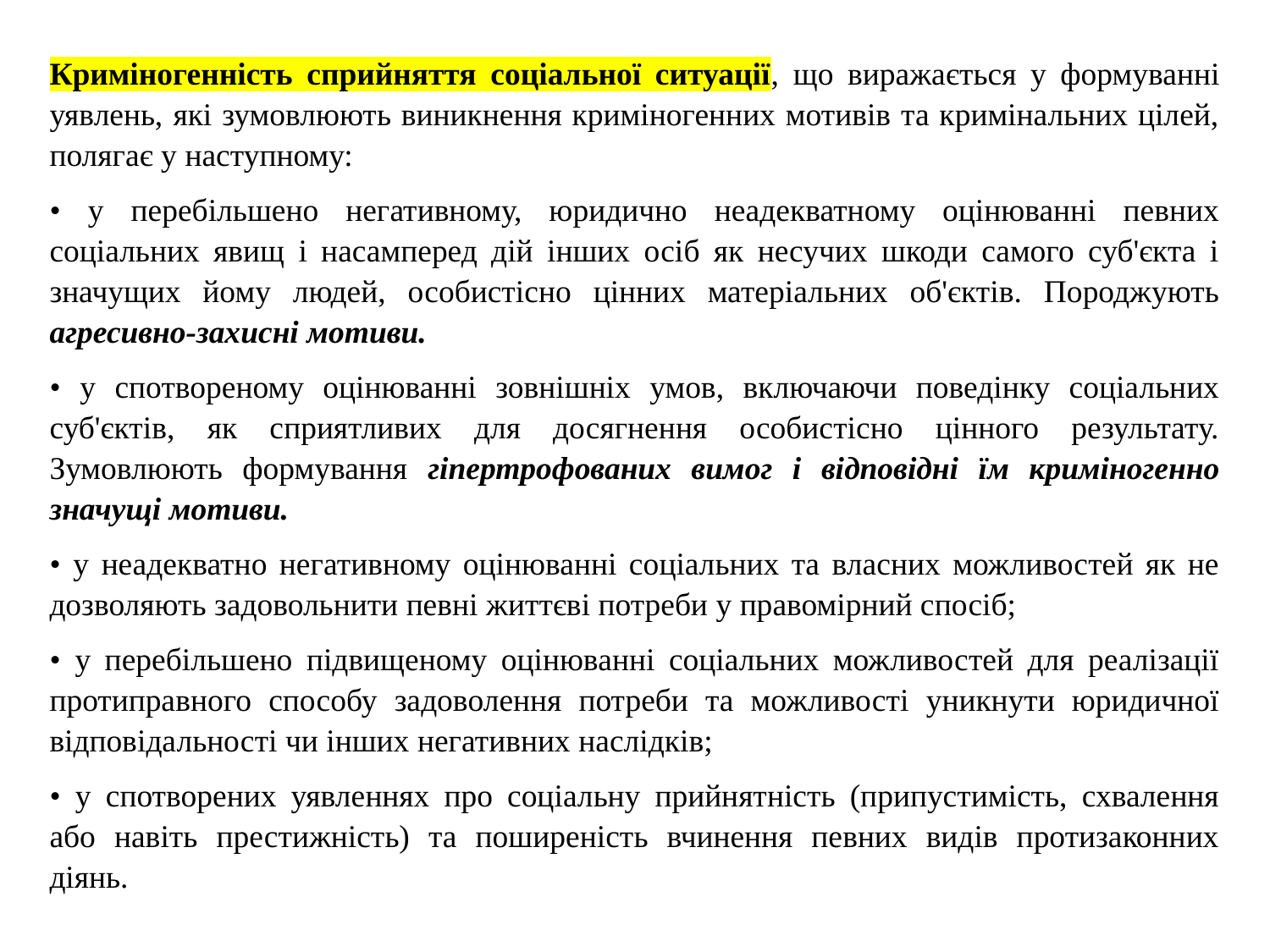

Криміногенність сприйняття соціальної ситуації, що виражається у формуванні уявлень, які зумовлюють виникнення криміногенних мотивів та кримінальних цілей, полягає у наступному:
• у перебільшено негативному, юридично неадекватному оцінюванні певних соціальних явищ і насамперед дій інших осіб як несучих шкоди самого суб'єкта і значущих йому людей, особистісно цінних матеріальних об'єктів. Породжують агресивно-захисні мотиви.
• у спотвореному оцінюванні зовнішніх умов, включаючи поведінку соціальних суб'єктів, як сприятливих для досягнення особистісно цінного результату. Зумовлюють формування гіпертрофованих вимог і відповідні їм криміногенно значущі мотиви.
• у неадекватно негативному оцінюванні соціальних та власних можливостей як не дозволяють задовольнити певні життєві потреби у правомірний спосіб;
• у перебільшено підвищеному оцінюванні соціальних можливостей для реалізації протиправного способу задоволення потреби та можливості уникнути юридичної відповідальності чи інших негативних наслідків;
• у спотворених уявленнях про соціальну прийнятність (припустимість, схвалення або навіть престижність) та поширеність вчинення певних видів протизаконних діянь.